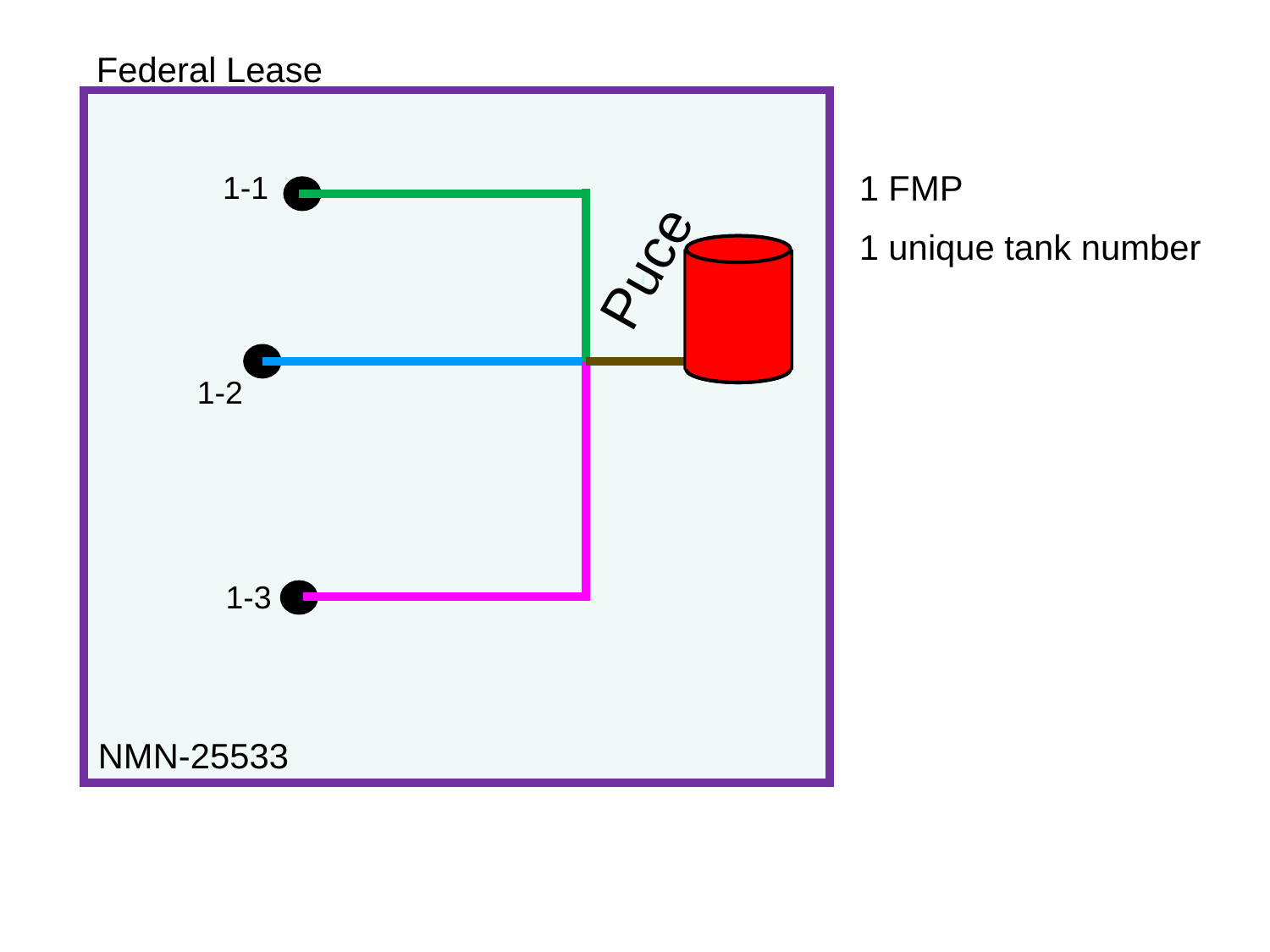

Federal Lease

1 FMP
1 unique tank number
1-1

Puce

1-2
1-3

NMN-25533